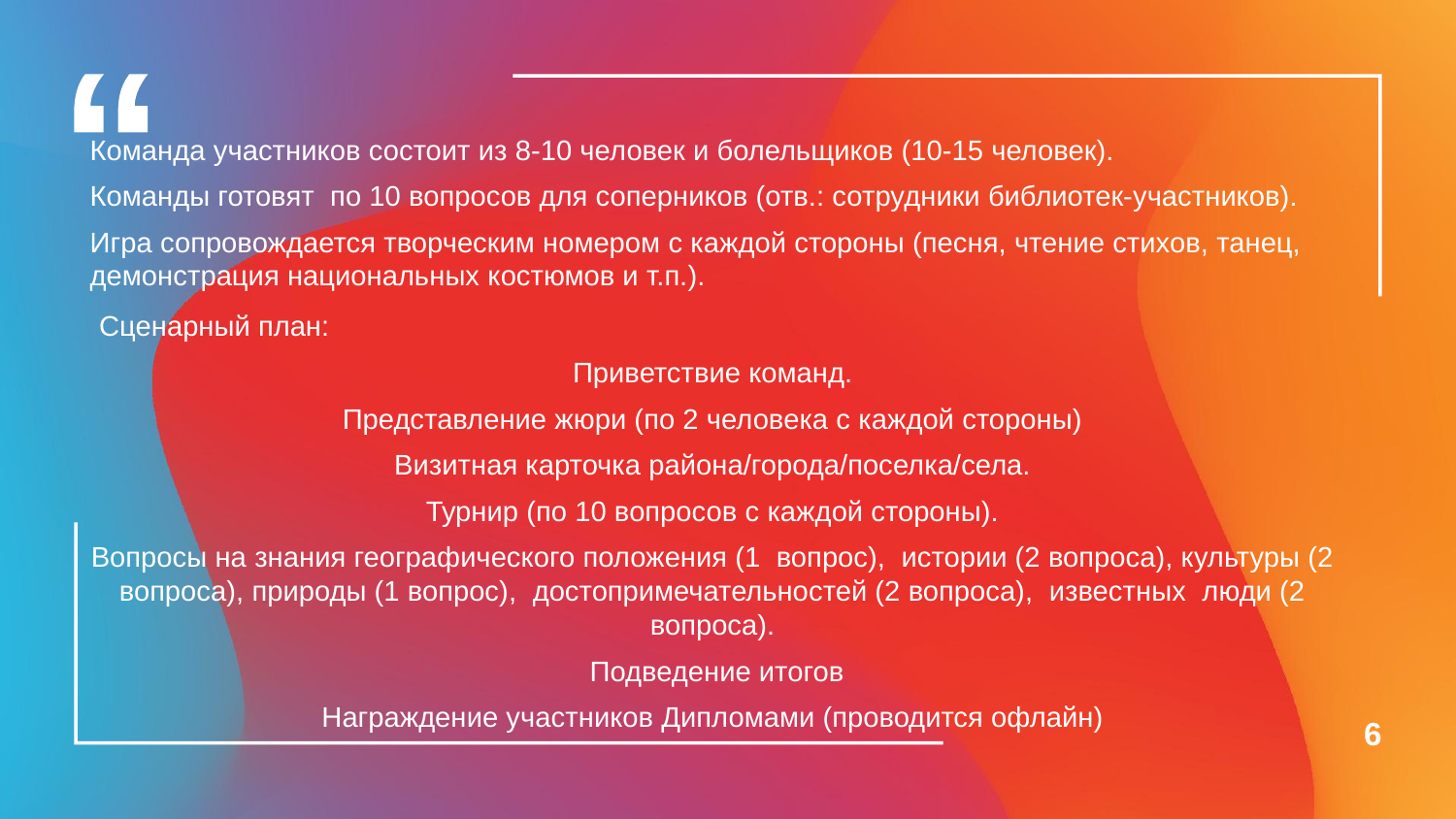

.
Команда участников состоит из 8-10 человек и болельщиков (10-15 человек).
Команды готовят  по 10 вопросов для соперников (отв.: сотрудники библиотек-участников).
Игра сопровождается творческим номером с каждой стороны (песня, чтение стихов, танец, демонстрация национальных костюмов и т.п.).
 Сценарный план:
Приветствие команд.
Представление жюри (по 2 человека с каждой стороны)
Визитная карточка района/города/поселка/села.
Турнир (по 10 вопросов с каждой стороны).
Вопросы на знания географического положения (1  вопрос),  истории (2 вопроса), культуры (2 вопроса), природы (1 вопрос),  достопримечательностей (2 вопроса),  известных  люди (2 вопроса).
 Подведение итогов
Награждение участников Дипломами (проводится офлайн)

6